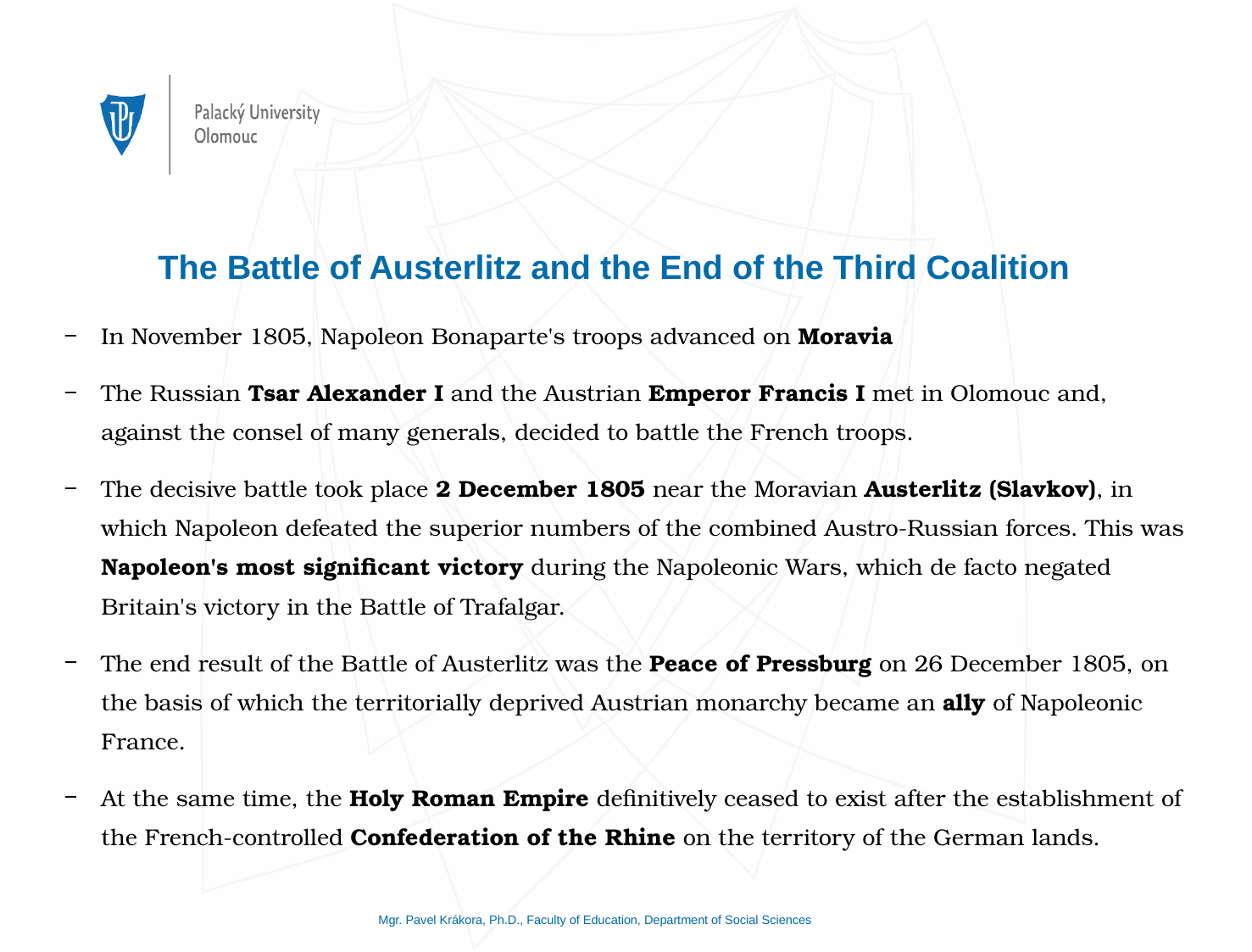

# The Battle of Austerlitz and the End of the Third Coalition
In November 1805, Napoleon Bonaparte's troops advanced on Moravia
The Russian Tsar Alexander I and the Austrian Emperor Francis I met in Olomouc and, against the consel of many generals, decided to battle the French troops.
The decisive battle took place 2 December 1805 near the Moravian Austerlitz (Slavkov), in which Napoleon defeated the superior numbers of the combined Austro-Russian forces. This was Napoleon's most significant victory during the Napoleonic Wars, which de facto negated Britain's victory in the Battle of Trafalgar.
The end result of the Battle of Austerlitz was the Peace of Pressburg on 26 December 1805, on the basis of which the territorially deprived Austrian monarchy became an ally of Napoleonic France.
At the same time, the Holy Roman Empire definitively ceased to exist after the establishment of the French-controlled Confederation of the Rhine on the territory of the German lands.

Mgr. Pavel Krákora, Ph.D., Faculty of Education, Department of Social Sciences